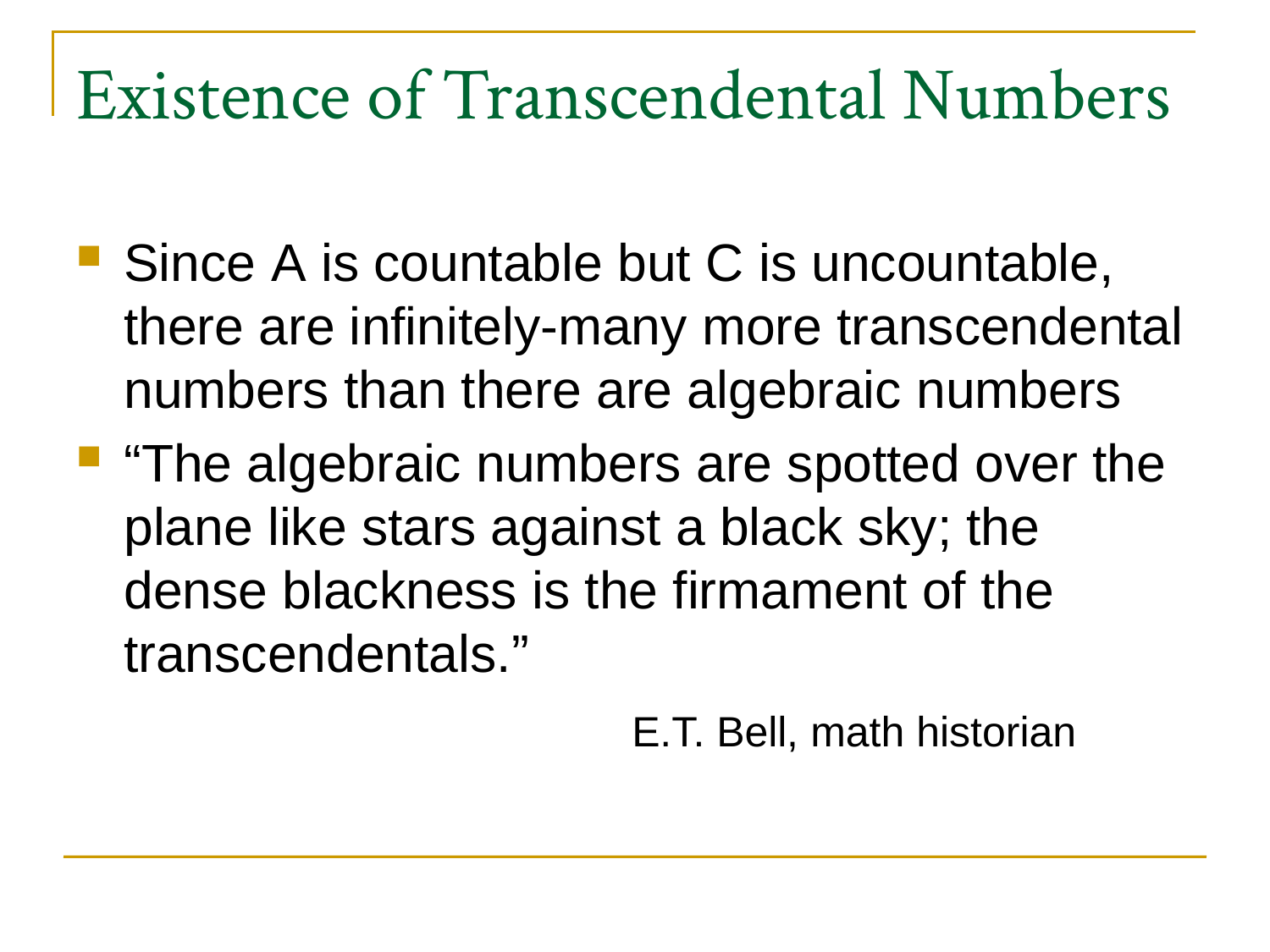

# Existence of Transcendental Numbers
Since A is countable but C is uncountable, there are infinitely-many more transcendental numbers than there are algebraic numbers
“The algebraic numbers are spotted over the plane like stars against a black sky; the dense blackness is the firmament of the transcendentals.”
					E.T. Bell, math historian